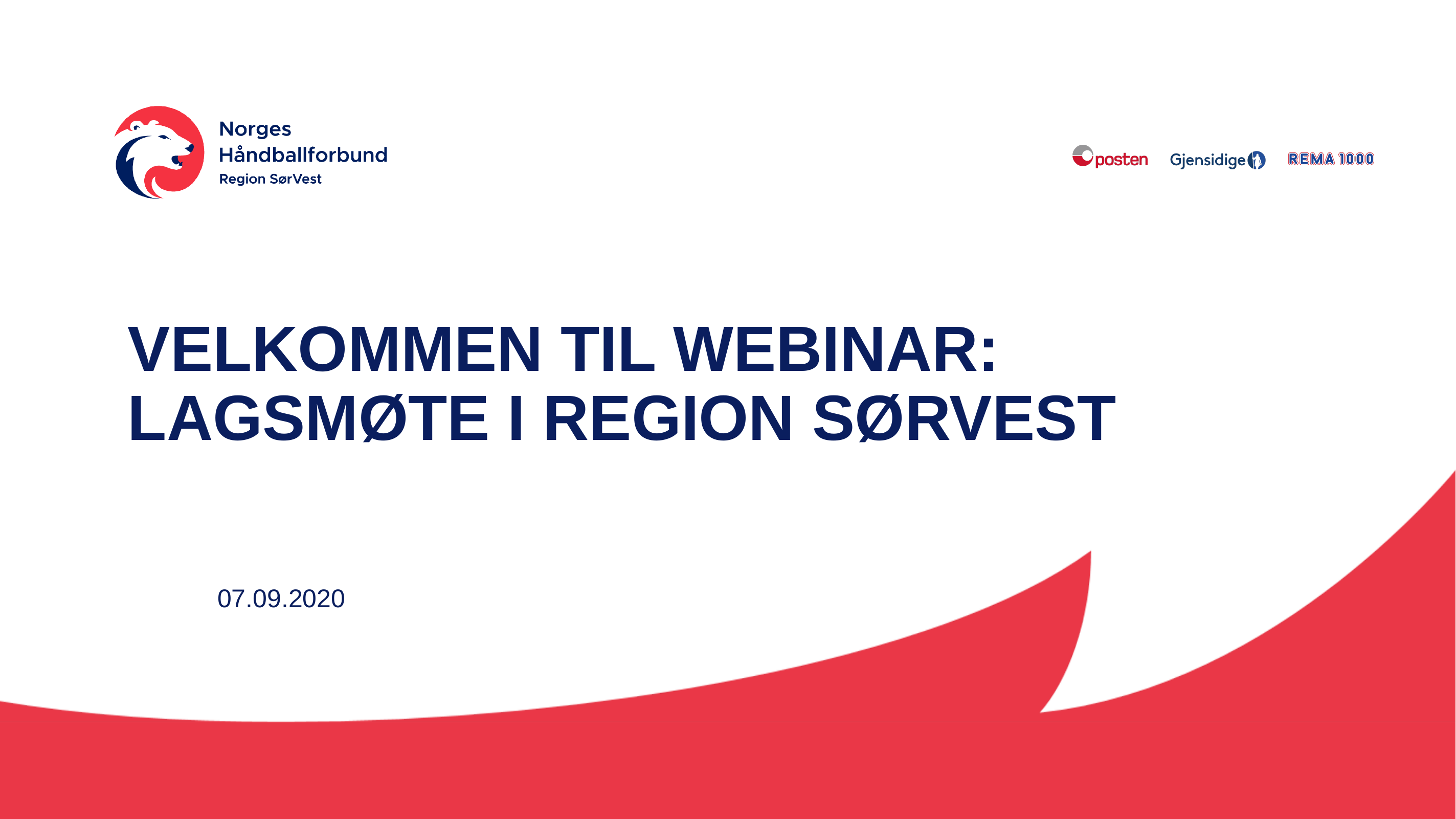

# VELKOMMEN TIL WEBINAR: LAGSMØTE I REGION SØRVEST
07.09.2020